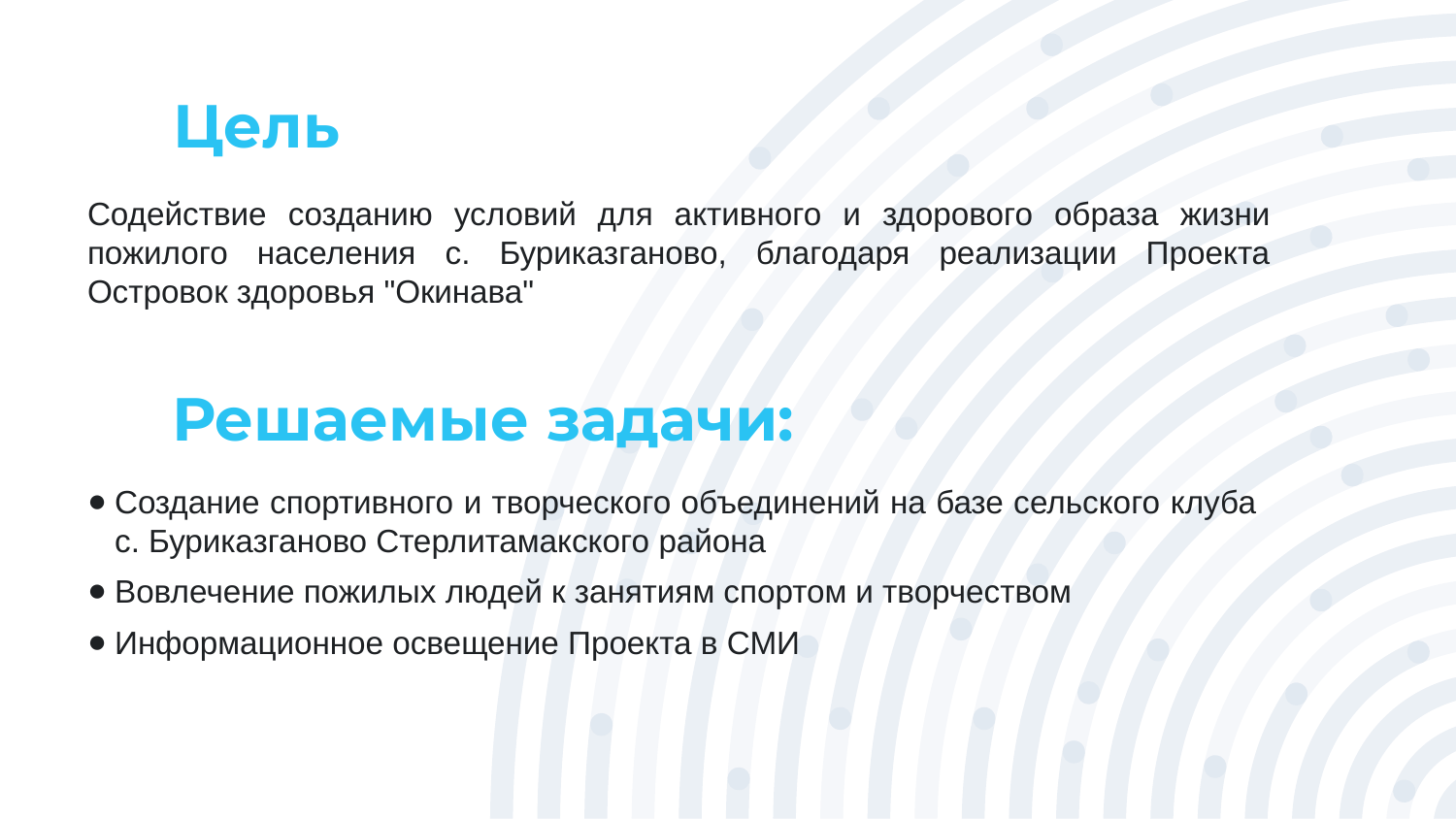

Цель
Содействие созданию условий для активного и здорового образа жизни пожилого населения с. Буриказганово, благодаря реализации Проекта Островок здоровья "Окинава"
Решаемые задачи:
Создание спортивного и творческого объединений на базе сельского клуба с. Буриказганово Стерлитамакского района
Вовлечение пожилых людей к занятиям спортом и творчеством
Информационное освещение Проекта в СМИ